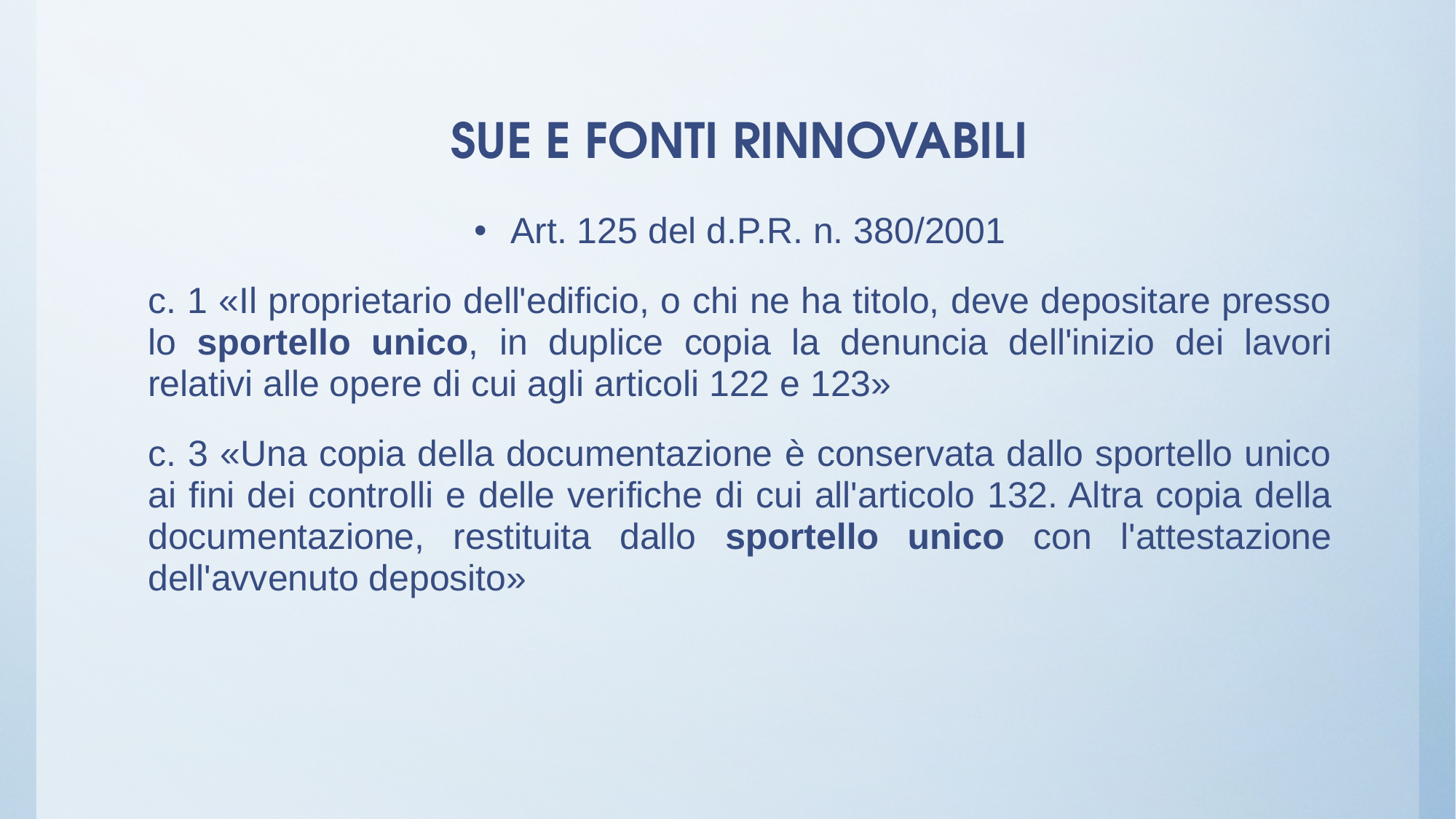

# SUE E FONTI RINNOVABILI
Art. 125 del d.P.R. n. 380/2001
c. 1 «Il proprietario dell'edificio, o chi ne ha titolo, deve depositare presso lo sportello unico, in duplice copia la denuncia dell'inizio dei lavori relativi alle opere di cui agli articoli 122 e 123»
c. 3 «Una copia della documentazione è conservata dallo sportello unico ai fini dei controlli e delle verifiche di cui all'articolo 132. Altra copia della documentazione, restituita dallo sportello unico con l'attestazione dell'avvenuto deposito»